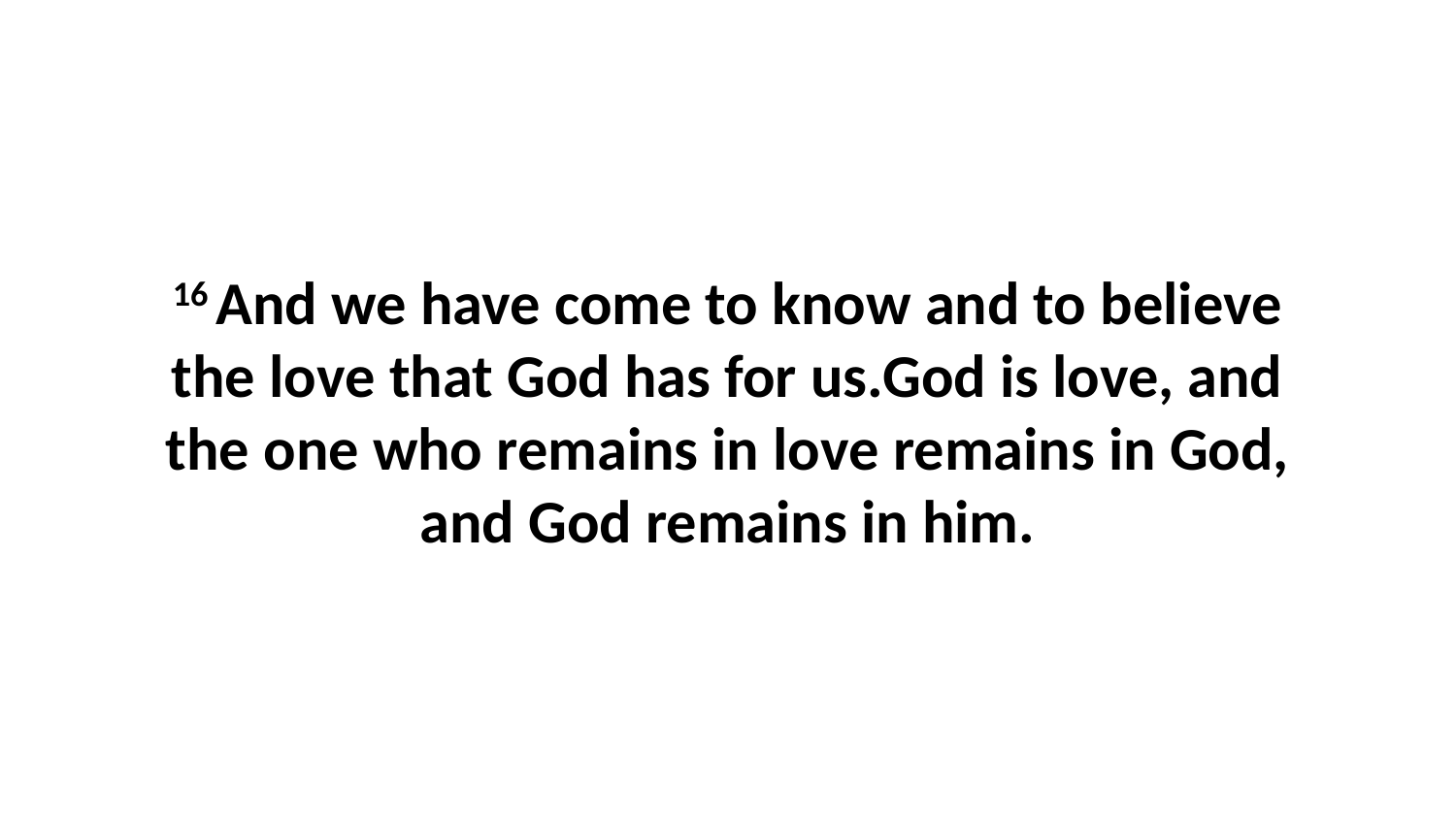

16 And we have come to know and to believe the love that God has for us.God is love, and the one who remains in love remains in God, and God remains in him.